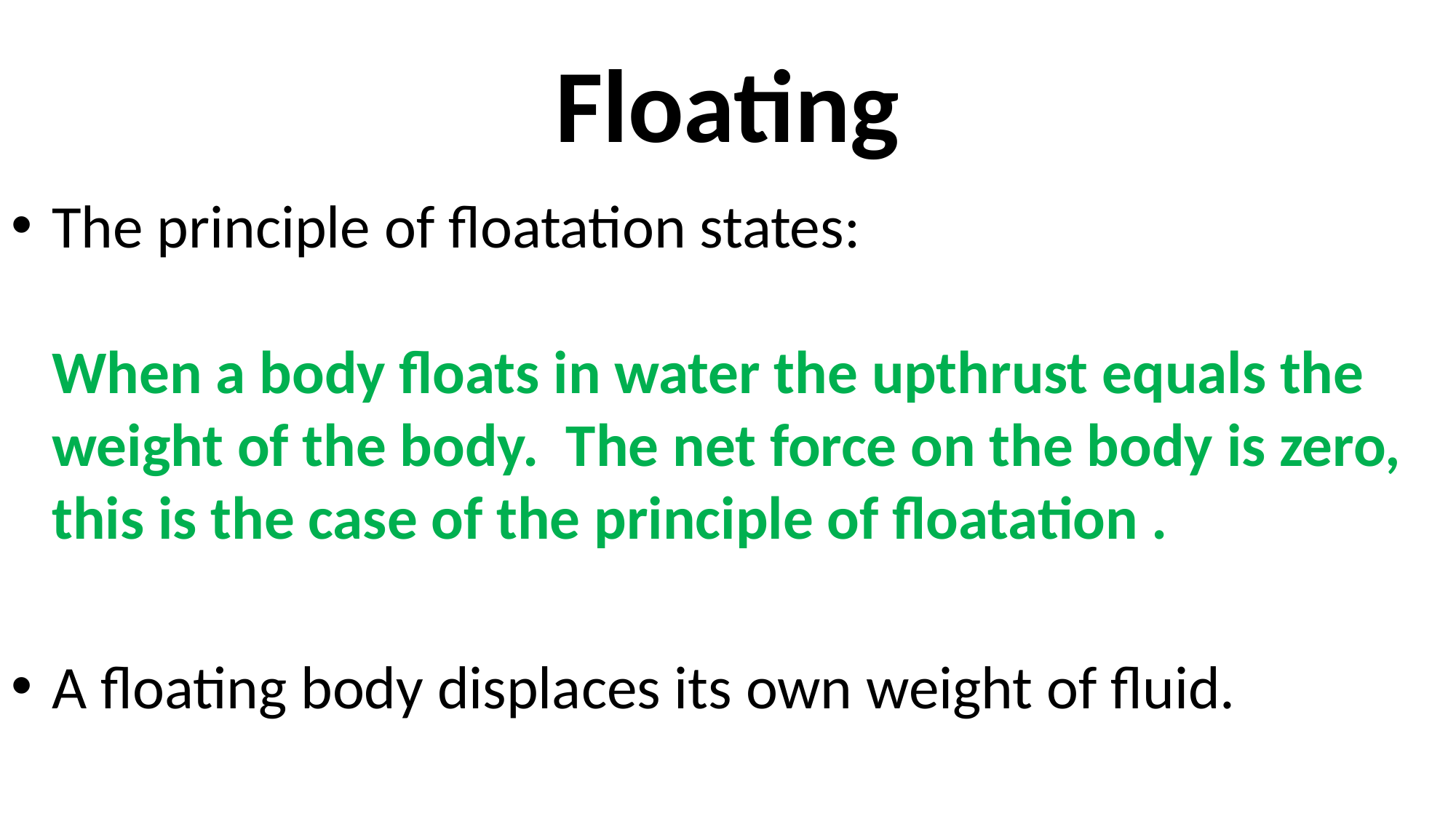

# Floating
The principle of floatation states:
When a body floats in water the upthrust equals the weight of the body.  The net force on the body is zero, this is the case of the principle of floatation .

A floating body displaces its own weight of fluid.